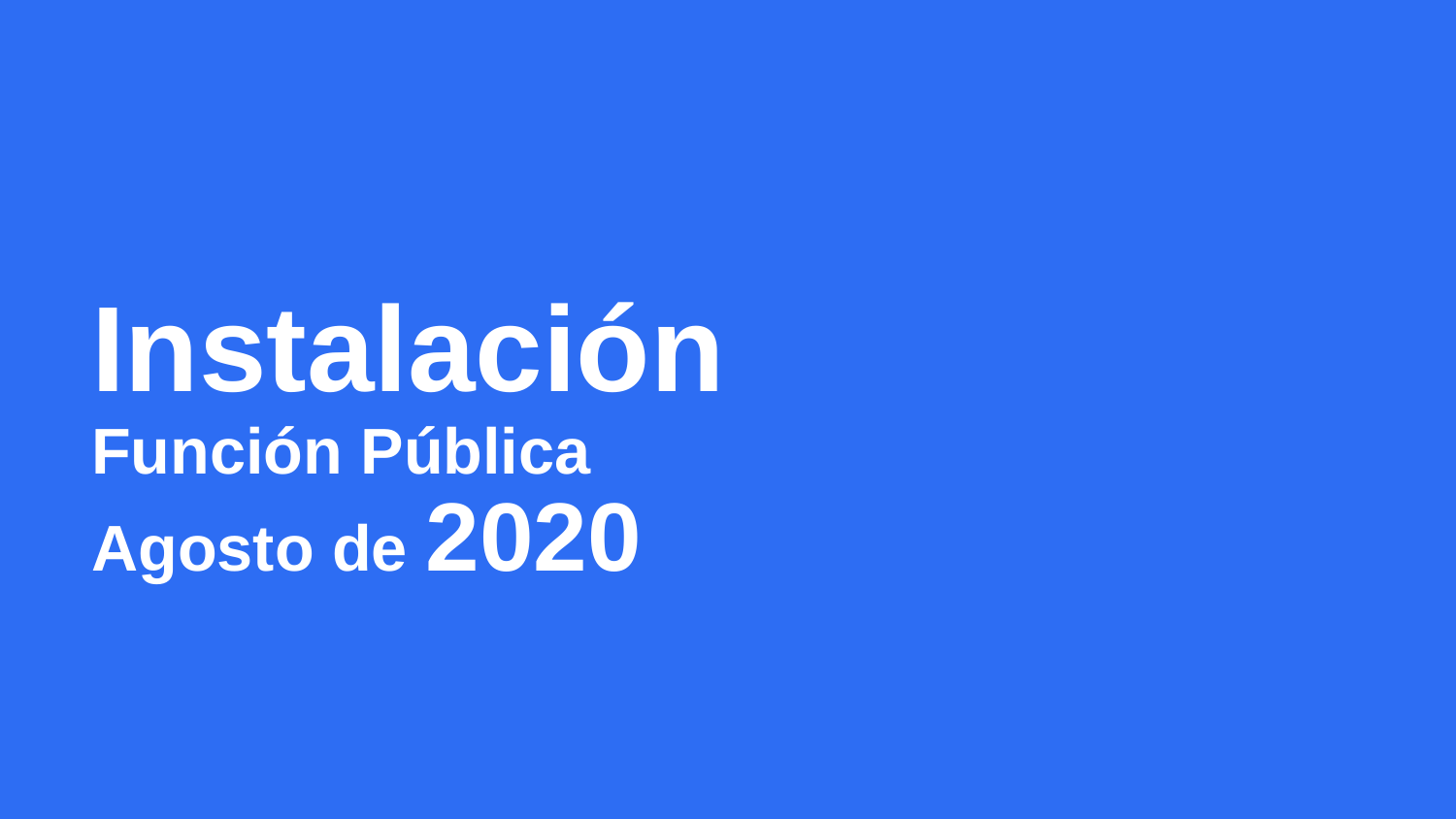

# Instalación Función Pública Agosto de 2020